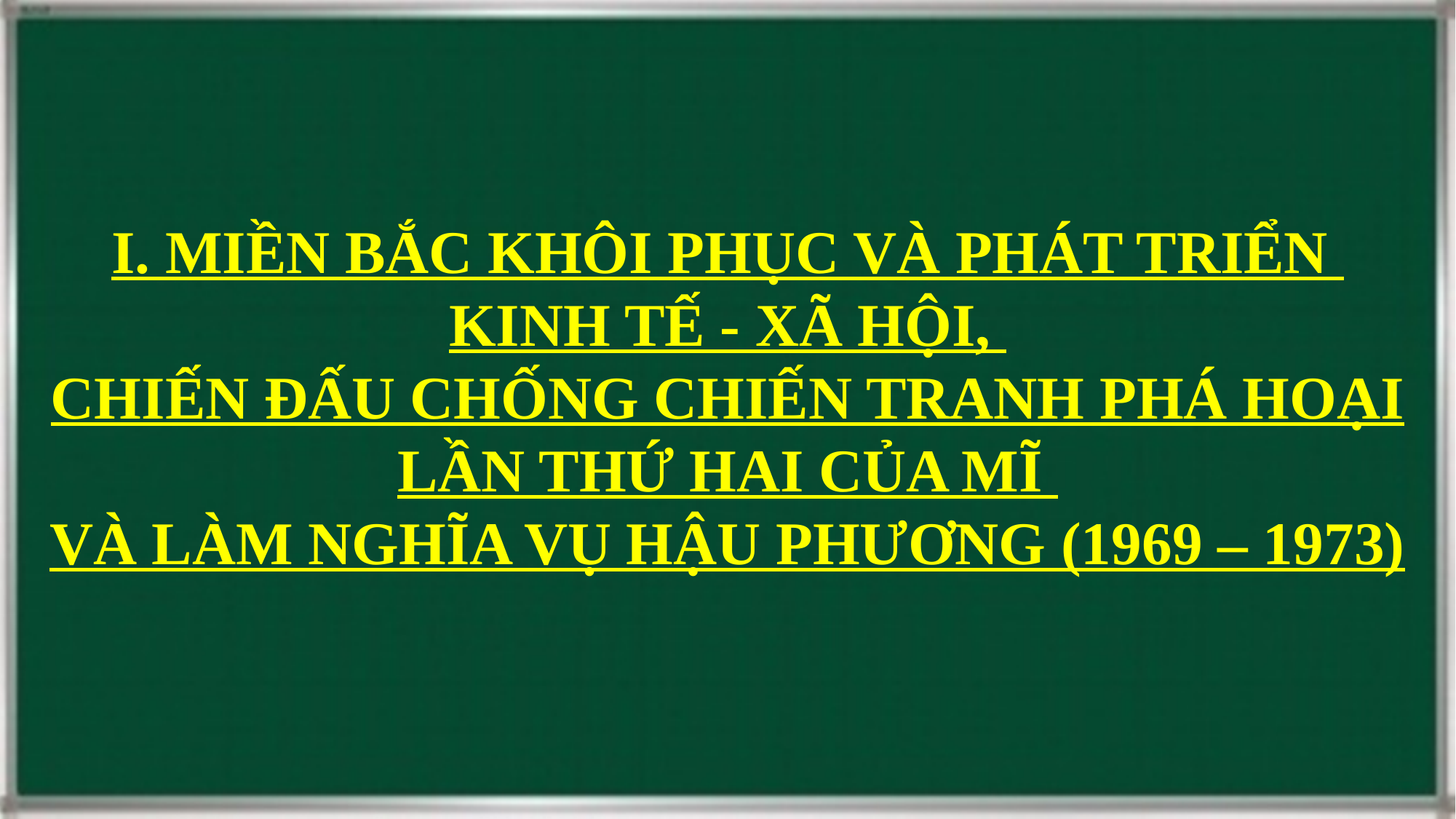

I. MIỀN BẮC KHÔI PHỤC VÀ PHÁT TRIỂN
KINH TẾ - XÃ HỘI,
CHIẾN ĐẤU CHỐNG CHIẾN TRANH PHÁ HOẠI LẦN THỨ HAI CỦA MĨ
VÀ LÀM NGHĨA VỤ HẬU PHƯƠNG (1969 – 1973)